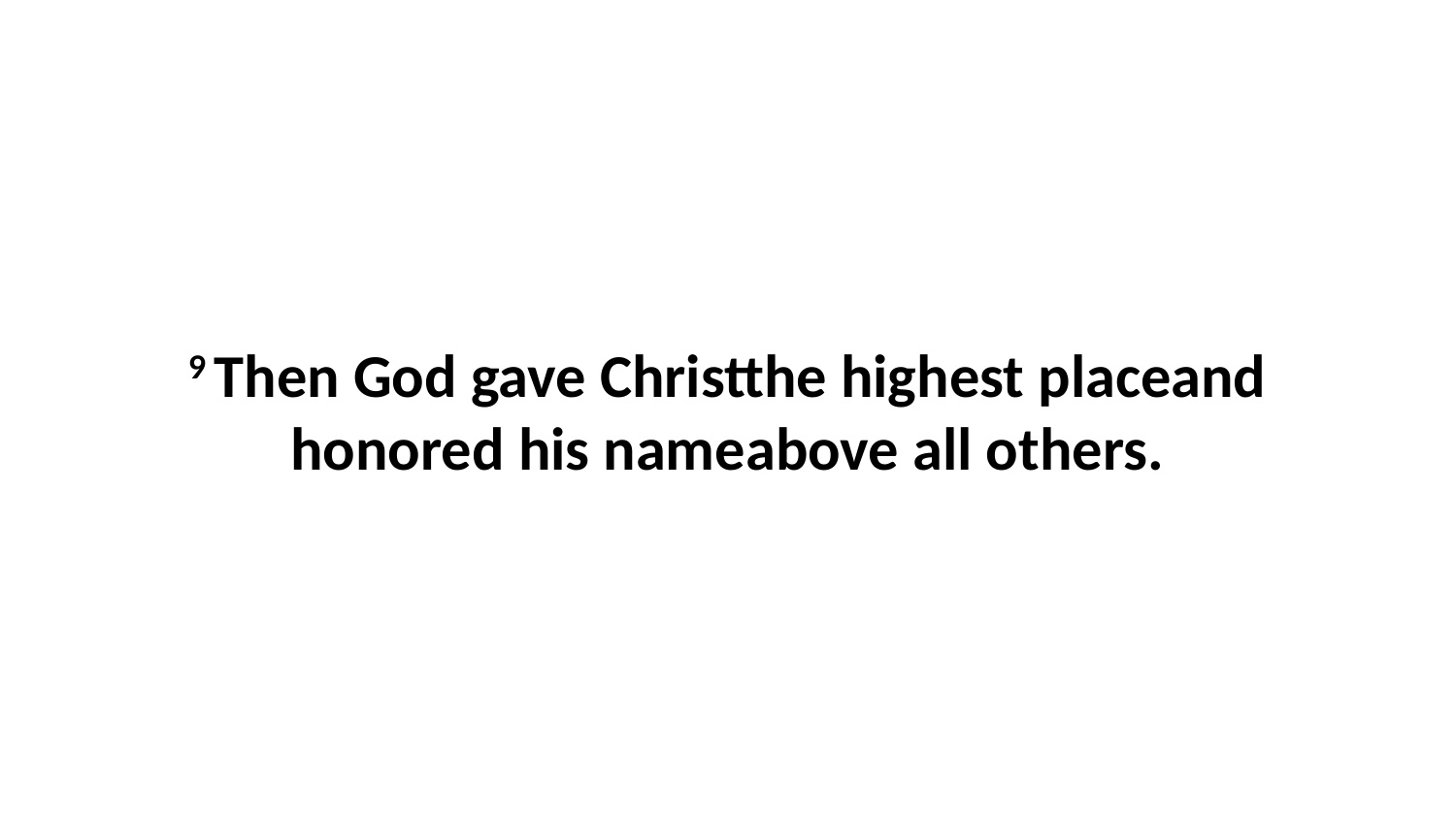

9 Then God gave Christthe highest placeand honored his nameabove all others.